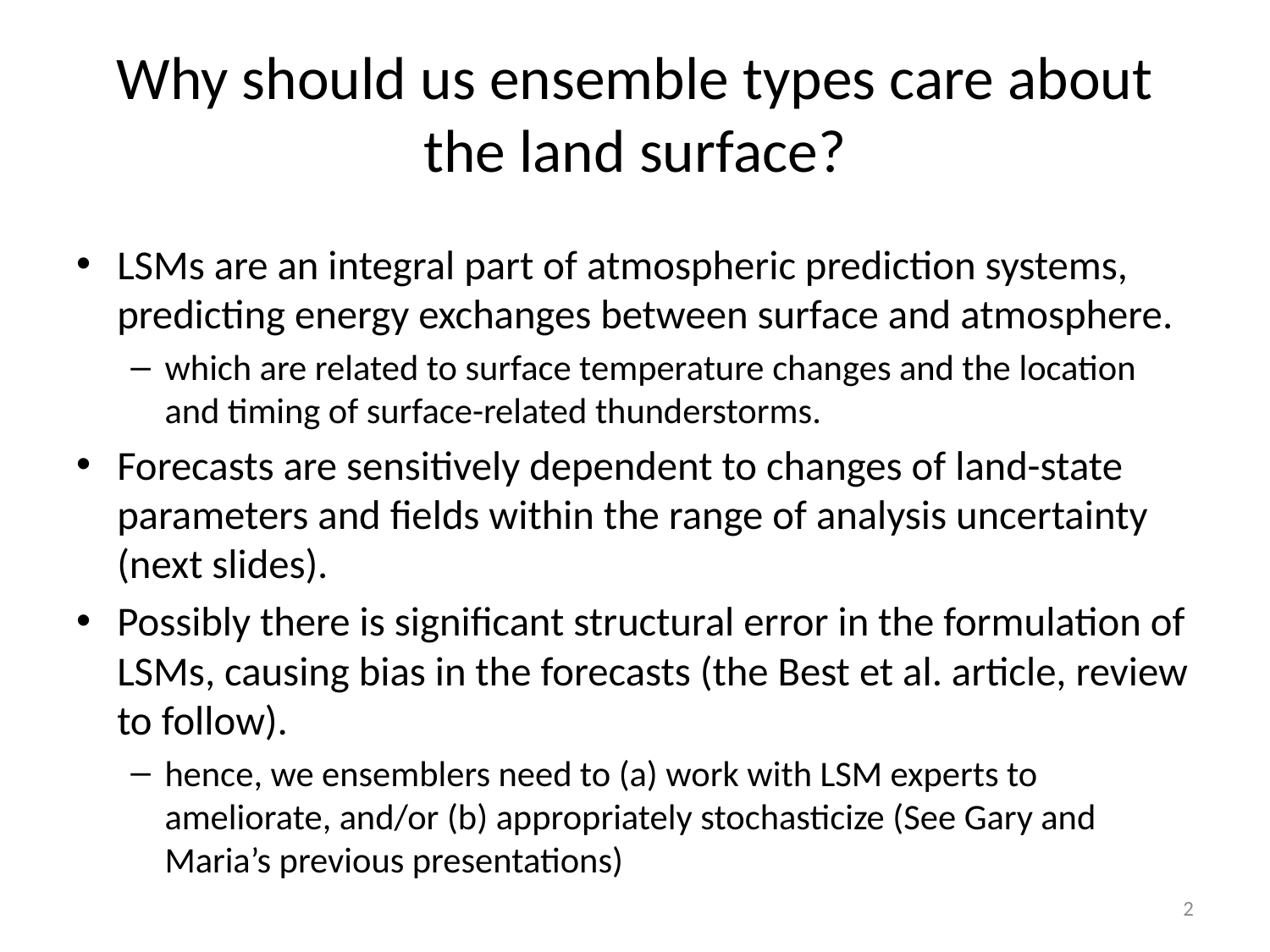

# Why should us ensemble types care about the land surface?
LSMs are an integral part of atmospheric prediction systems, predicting energy exchanges between surface and atmosphere.
which are related to surface temperature changes and the location and timing of surface-related thunderstorms.
Forecasts are sensitively dependent to changes of land-state parameters and fields within the range of analysis uncertainty (next slides).
Possibly there is significant structural error in the formulation of LSMs, causing bias in the forecasts (the Best et al. article, review to follow).
hence, we ensemblers need to (a) work with LSM experts to ameliorate, and/or (b) appropriately stochasticize (See Gary and Maria’s previous presentations)
2